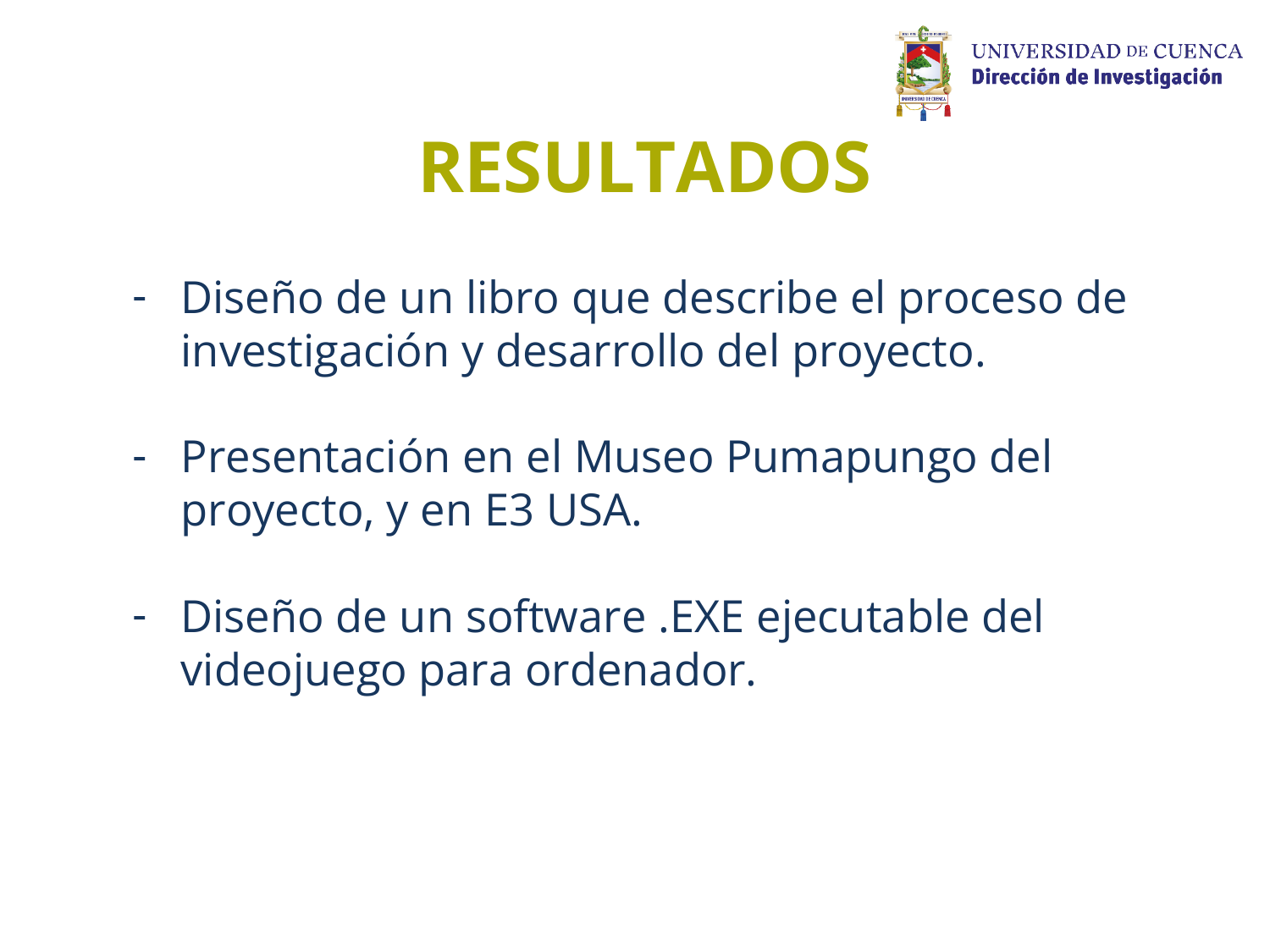

# RESULTADOS
Diseño de un libro que describe el proceso de investigación y desarrollo del proyecto.

Presentación en el Museo Pumapungo del proyecto, y en E3 USA.

Diseño de un software .EXE ejecutable del videojuego para ordenador.